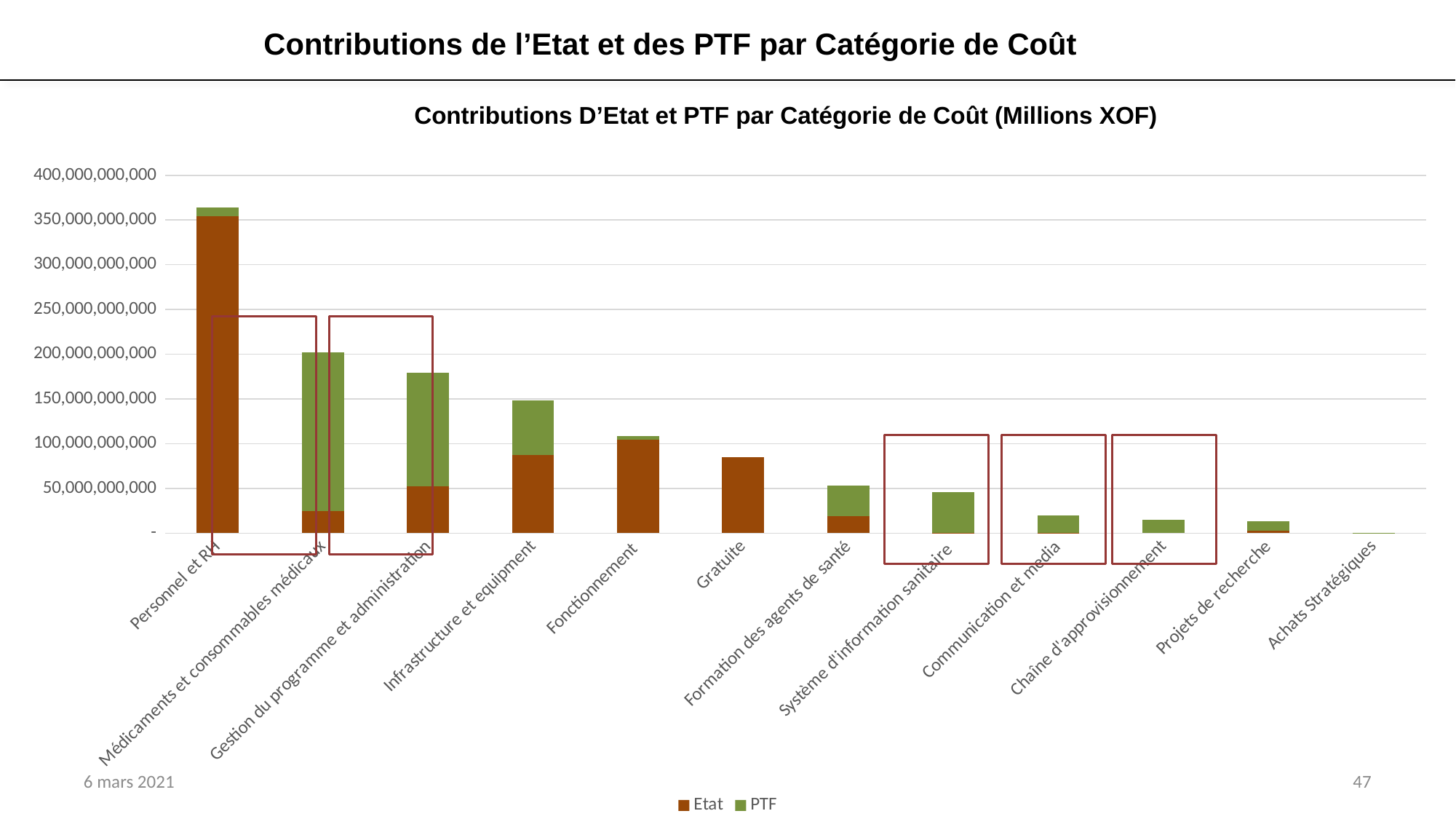

# Contributions de l’Etat et des PTF par Catégorie de Coût
Contributions D’Etat et PTF par Catégorie de Coût (Millions XOF)

### Chart

| Category | Etat | PTF |
|---|---|---|
| Personnel et RH | 353911877560.0 | 10487372611.0 |
| Médicaments et consommables médicaux | 24543722000.0 | 177700071026.80002 |
| Gestion du programme et administration | 52491011000.0 | 126706984011.22107 |
| Infrastructure et equipment | 87590608999.0 | 61076765224.0 |
| Fonctionnement  | 104451623000.0 | 3931923131.0 |
| Gratuite | 85320332001.0 | None |
| Formation des agents de santé | 18940787002.0 | 34707969453.0 |
| Système d'information sanitaire  | 45000000.0 | 45744934363.35 |
| Communication et media | 178416000.0 | 19300282772.999992 |
| Chaîne d'approvisionnement | None | 14930645810.0 |
| Projets de recherche | 3070657000.0 | 10232363125.220001 |
| Achats Stratégiques | None | 3869999.0 |

6 mars 2021
47